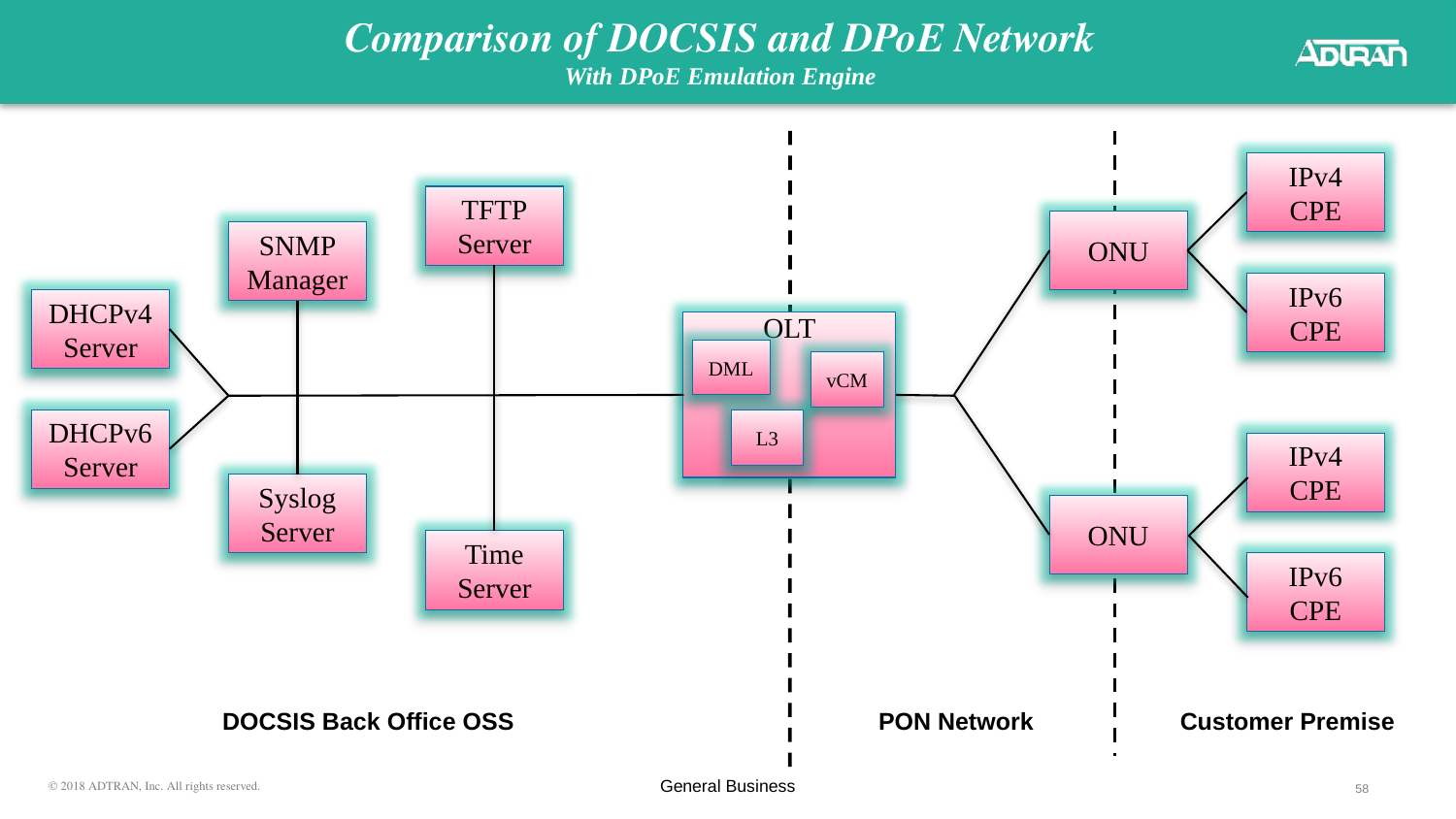

# Comparison of DOCSIS and DPoE Network With DPoE Emulation Engine
IPv4
CPE
TFTP
Server
ONU
SNMP
Manager
IPv6
CPE
DHCPv4
Server
OLT

DML
vCM
DHCPv6
Server
L3
IPv4
CPE
Syslog
Server
ONU
Time
Server
IPv6
CPE
Customer Premise
DOCSIS Back Office OSS
PON Network